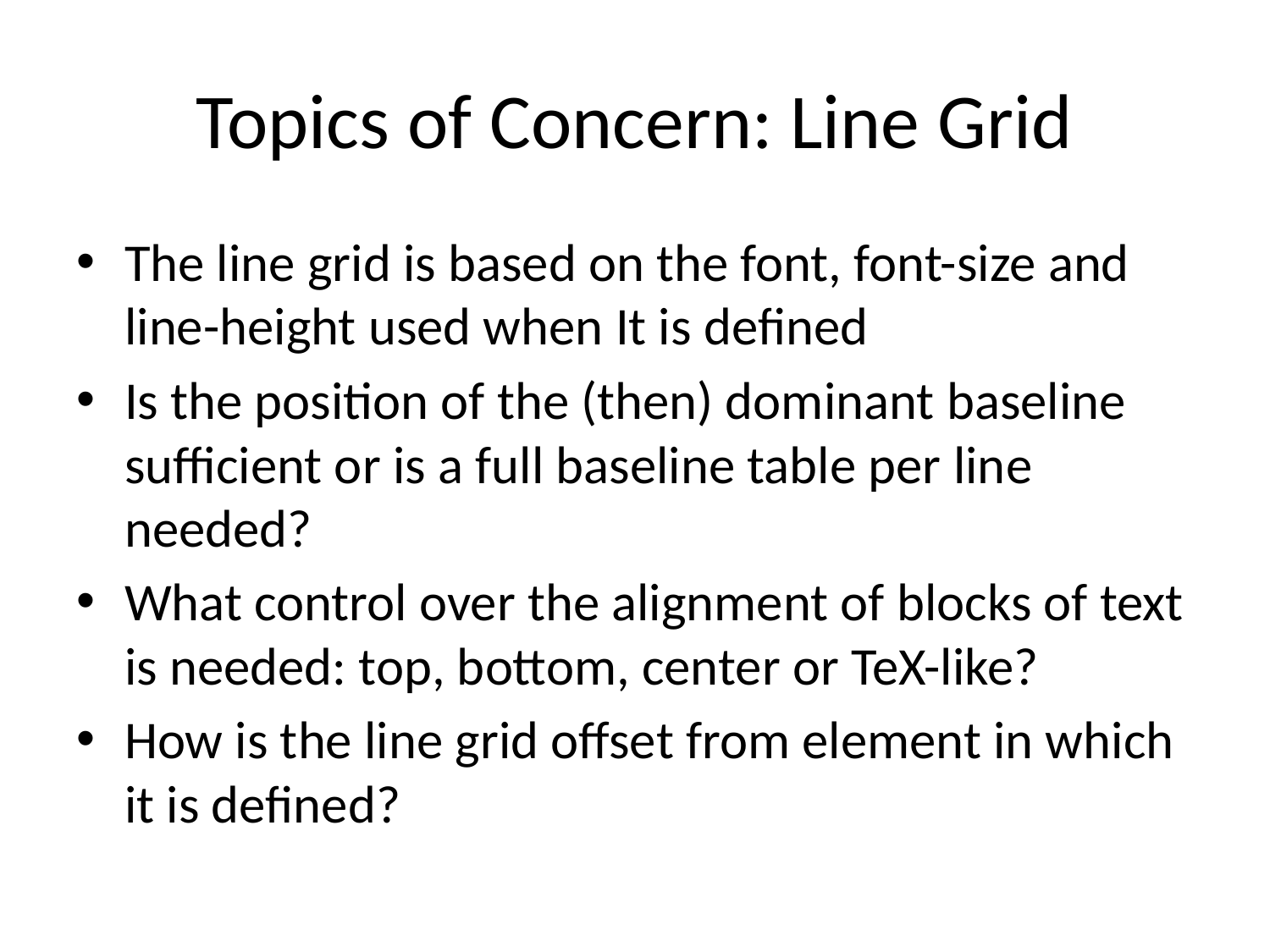

# Topics of Concern: Line Grid
The line grid is based on the font, font-size and line-height used when It is defined
Is the position of the (then) dominant baseline sufficient or is a full baseline table per line needed?
What control over the alignment of blocks of text is needed: top, bottom, center or TeX-like?
How is the line grid offset from element in which it is defined?